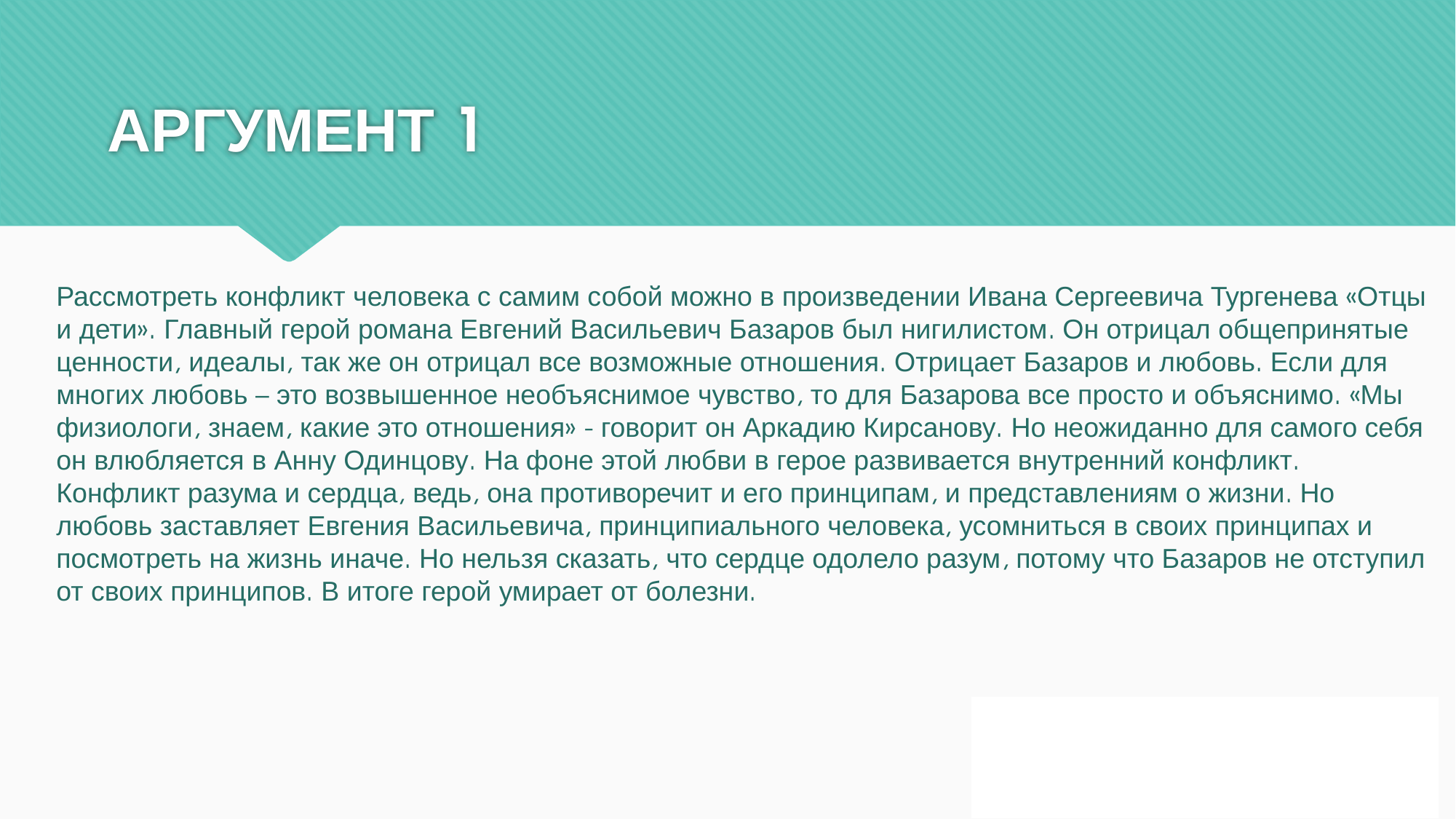

# АРГУМЕНТ 1
Рассмотреть конфликт человека с самим собой можно в произведении Ивана Сергеевича Тургенева «Отцы и дети». Главный герой романа Евгений Васильевич Базаров был нигилистом. Он отрицал общепринятые ценности, идеалы, так же он отрицал все возможные отношения. Отрицает Базаров и любовь. Если для многих любовь – это возвышенное необъяснимое чувство, то для Базарова все просто и объяснимо. «Мы физиологи, знаем, какие это отношения» - говорит он Аркадию Кирсанову. Но неожиданно для самого себя он влюбляется в Анну Одинцову. На фоне этой любви в герое развивается внутренний конфликт. Конфликт разума и сердца, ведь, она противоречит и его принципам, и представлениям о жизни. Но любовь заставляет Евгения Васильевича, принципиального человека, усомниться в своих принципах и посмотреть на жизнь иначе. Но нельзя сказать, что сердце одолело разум, потому что Базаров не отступил от своих принципов. В итоге герой умирает от болезни.